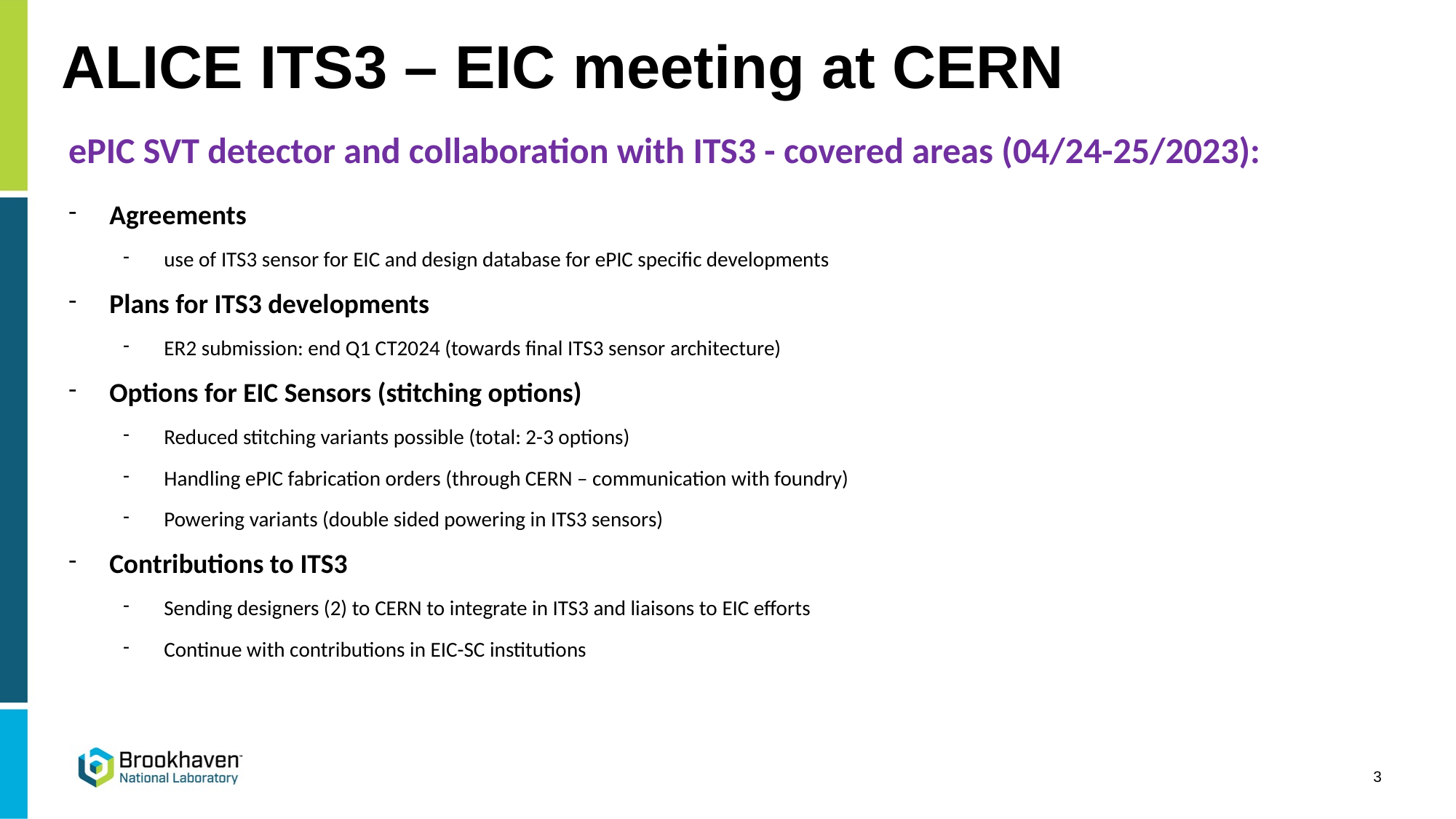

# ALICE ITS3 – EIC meeting at CERN
ePIC SVT detector and collaboration with ITS3 - covered areas (04/24-25/2023):

Agreements
use of ITS3 sensor for EIC and design database for ePIC specific developments
Plans for ITS3 developments
ER2 submission: end Q1 CT2024 (towards final ITS3 sensor architecture)
Options for EIC Sensors (stitching options)
Reduced stitching variants possible (total: 2-3 options)
Handling ePIC fabrication orders (through CERN – communication with foundry)
Powering variants (double sided powering in ITS3 sensors)
Contributions to ITS3
Sending designers (2) to CERN to integrate in ITS3 and liaisons to EIC efforts
Continue with contributions in EIC-SC institutions

3